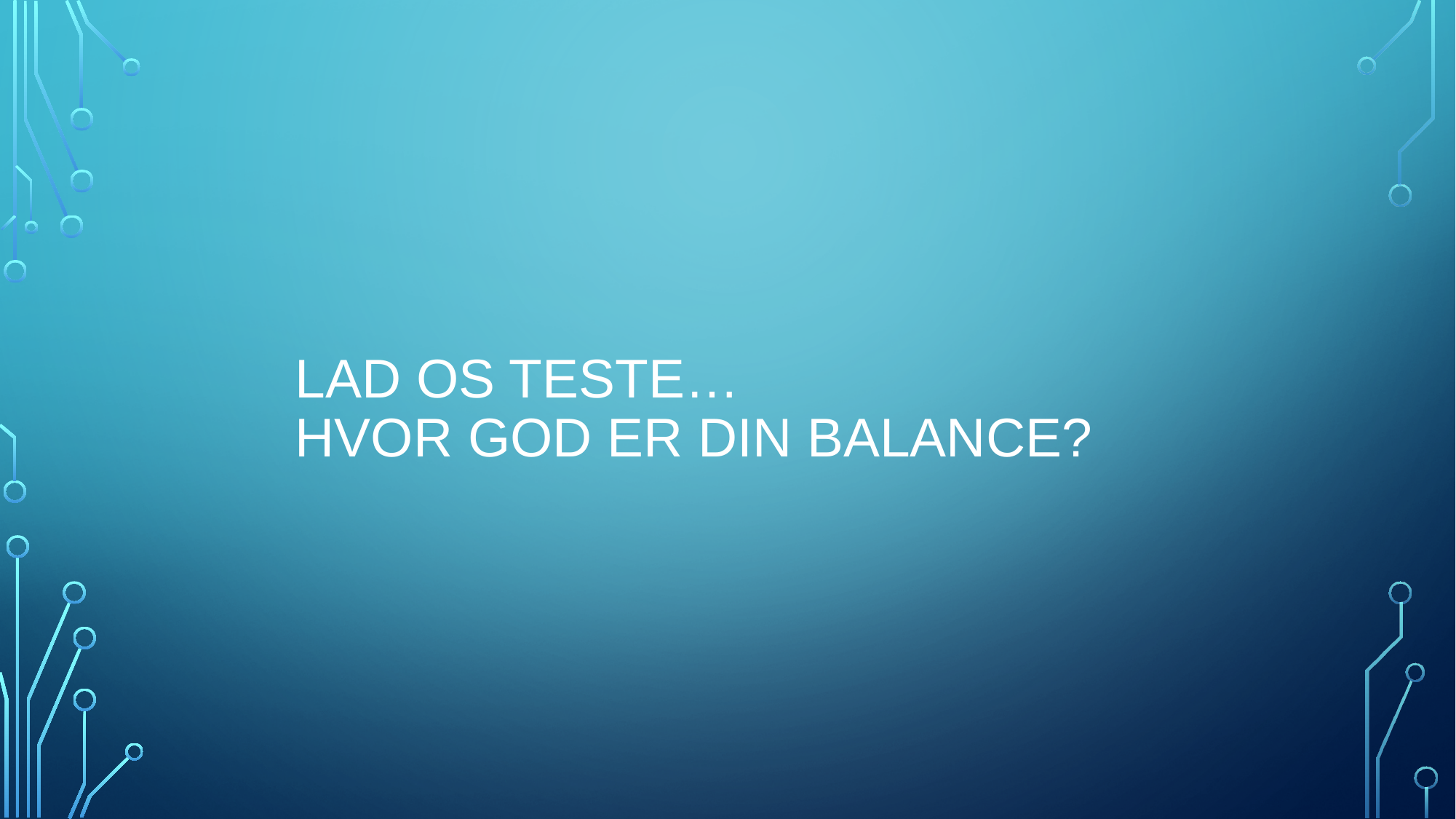

# Lad os teste… Hvor god er din balance?